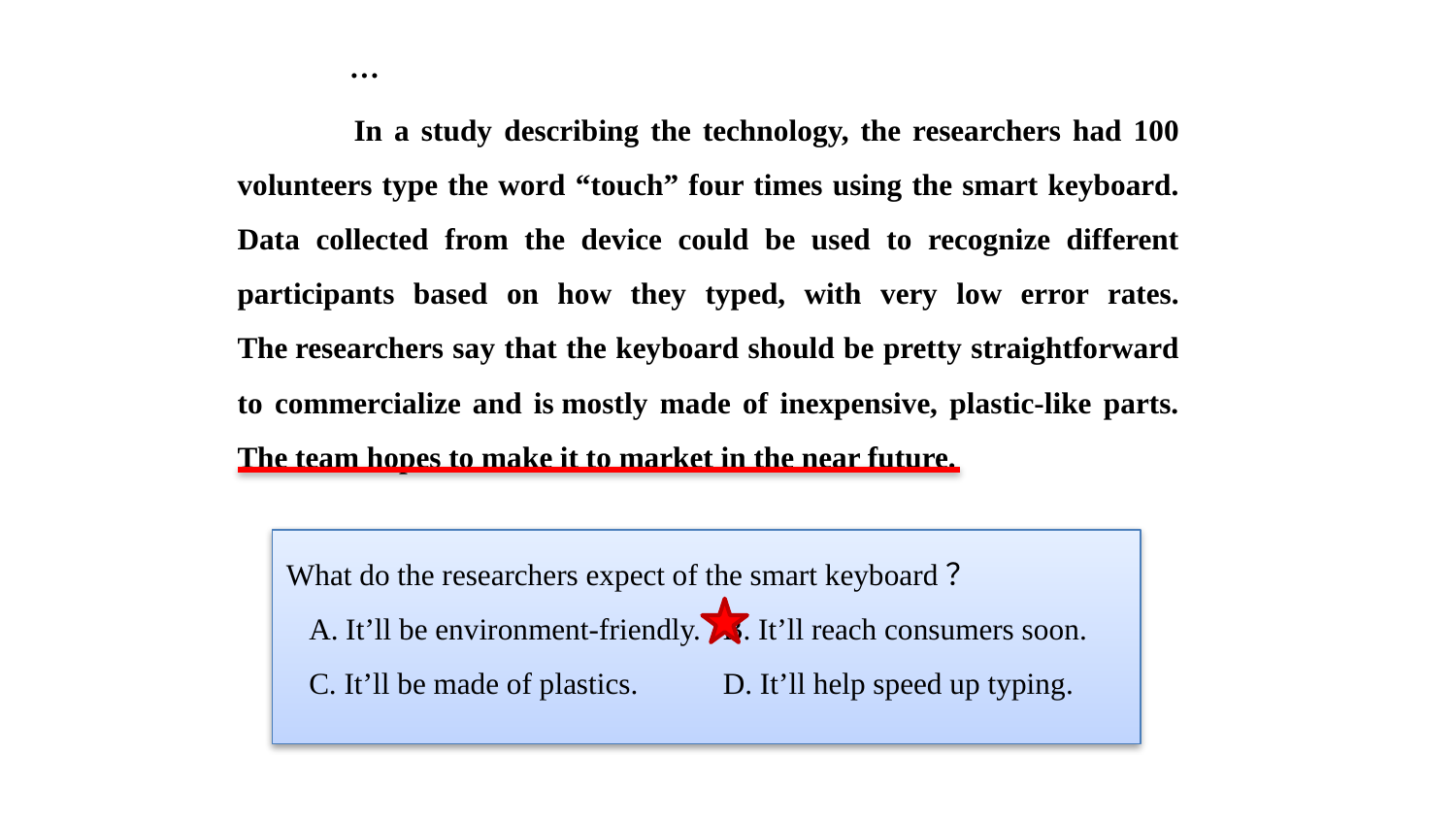

…
	          In a study describing the technology, the researchers had 100 volunteers type the word “touch” four times using the smart keyboard. Data collected from the device could be used to recognize different participants based on how they typed, with very low error rates. The researchers say that the keyboard should be pretty straightforward to commercialize and is mostly made of inexpensive, plastic-like parts. The team hopes to make it to market in the near future.

What do the researchers expect of the smart keyboard？
   A. It’ll be environment-friendly.	B. It’ll reach consumers soon.
   C. It’ll be made of plastics.	D. It’ll help speed up typing.